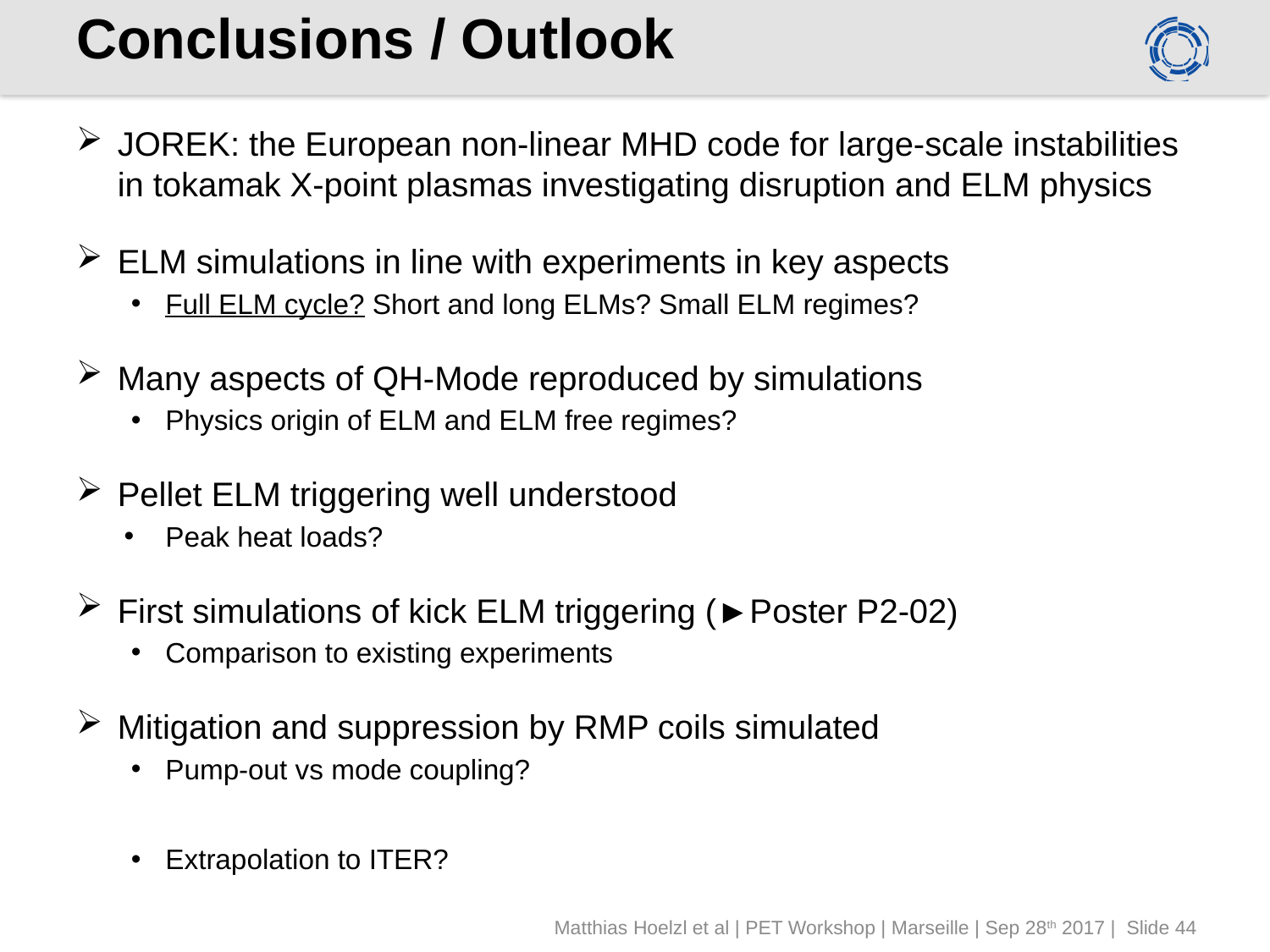

# Conclusions / Outlook
JOREK: the European non-linear MHD code for large-scale instabilities in tokamak X-point plasmas investigating disruption and ELM physics

ELM simulations in line with experiments in key aspects
Full ELM cycle? Short and long ELMs? Small ELM regimes?

Many aspects of QH-Mode reproduced by simulations
Physics origin of ELM and ELM free regimes?

Pellet ELM triggering well understood
Peak heat loads?

First simulations of kick ELM triggering (►Poster P2-02)
Comparison to existing experiments

Mitigation and suppression by RMP coils simulated
Pump-out vs mode coupling?
Extrapolation to ITER?

Matthias Hoelzl et al | PET Workshop | Marseille | Sep 28th 2017 |  Slide 44